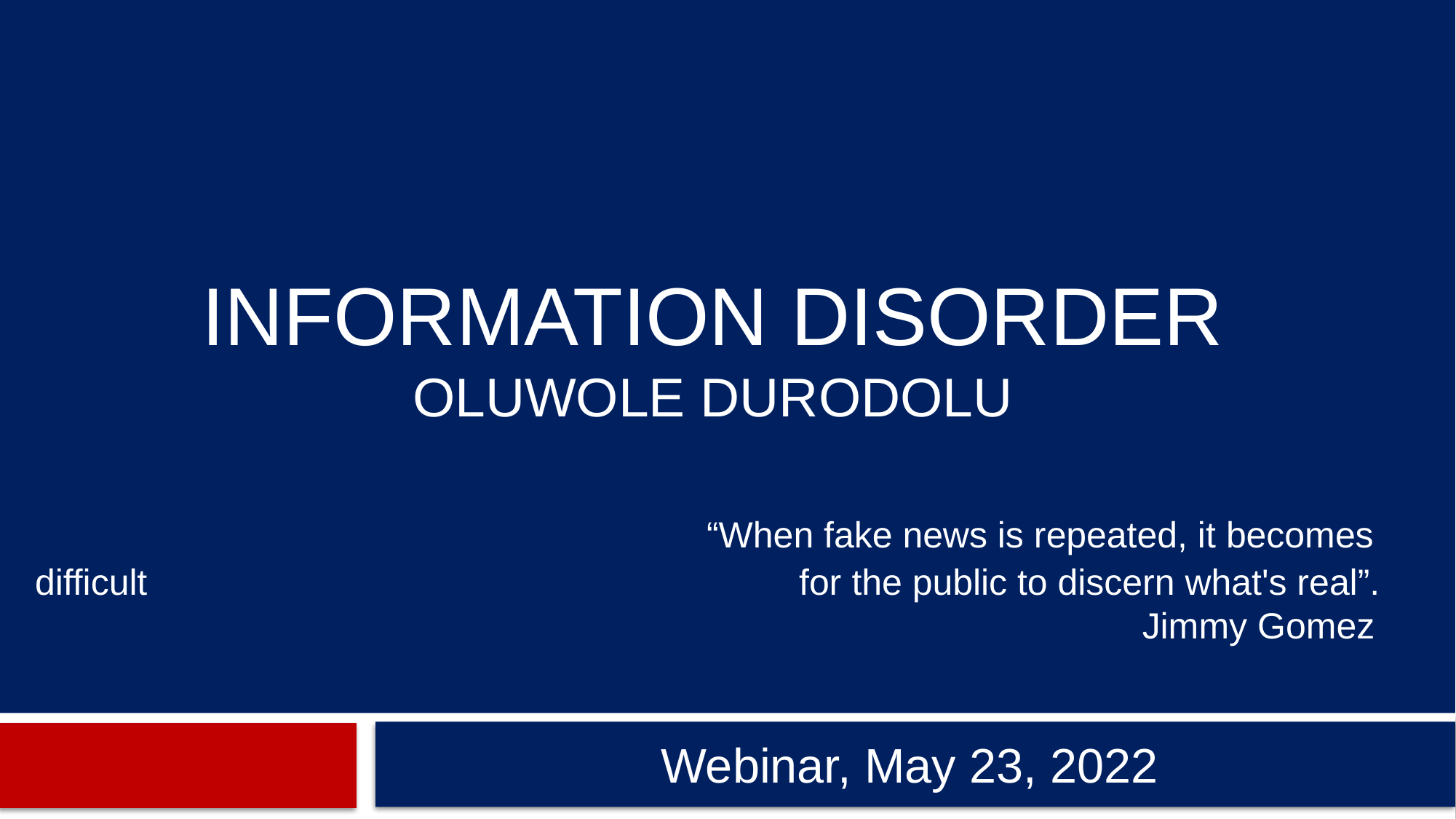

# information DISORDER Oluwole Durodolu “When fake news is repeated, it becomes difficult 						for the public to discern what's real”. Jimmy Gomez
Webinar, May 23, 2022